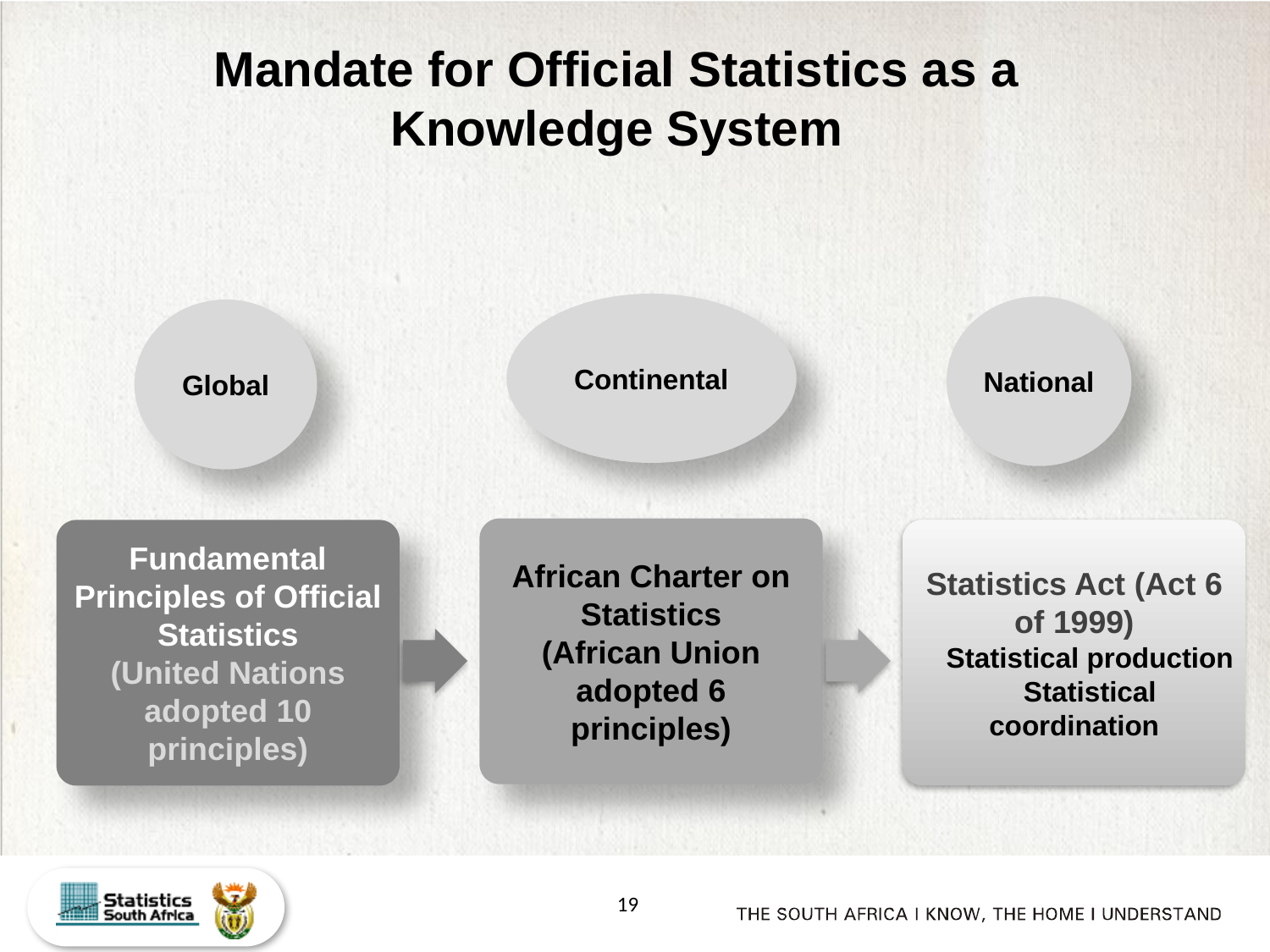

Mandate for Official Statistics as a Knowledge System

Continental

National

Global
Fundamental Principles of Official Statistics
(United Nations adopted 10 principles)

Statistics Act (Act 6 of 1999)
    Statistical production
    Statistical coordination

African Charter on Statistics
(African Union adopted 6 principles)

19